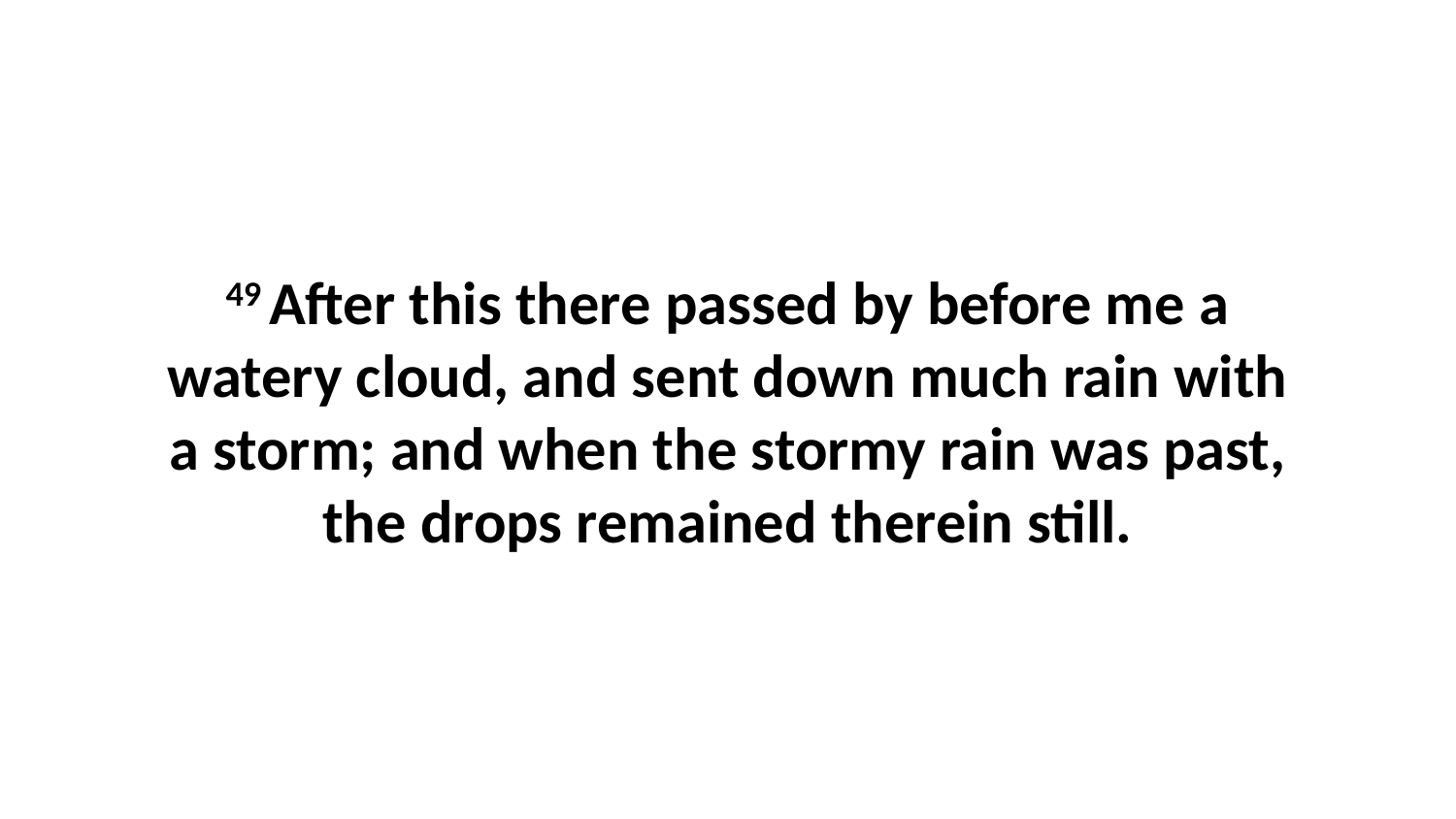

49 After this there passed by before me a watery cloud, and sent down much rain with a storm; and when the stormy rain was past, the drops remained therein still.